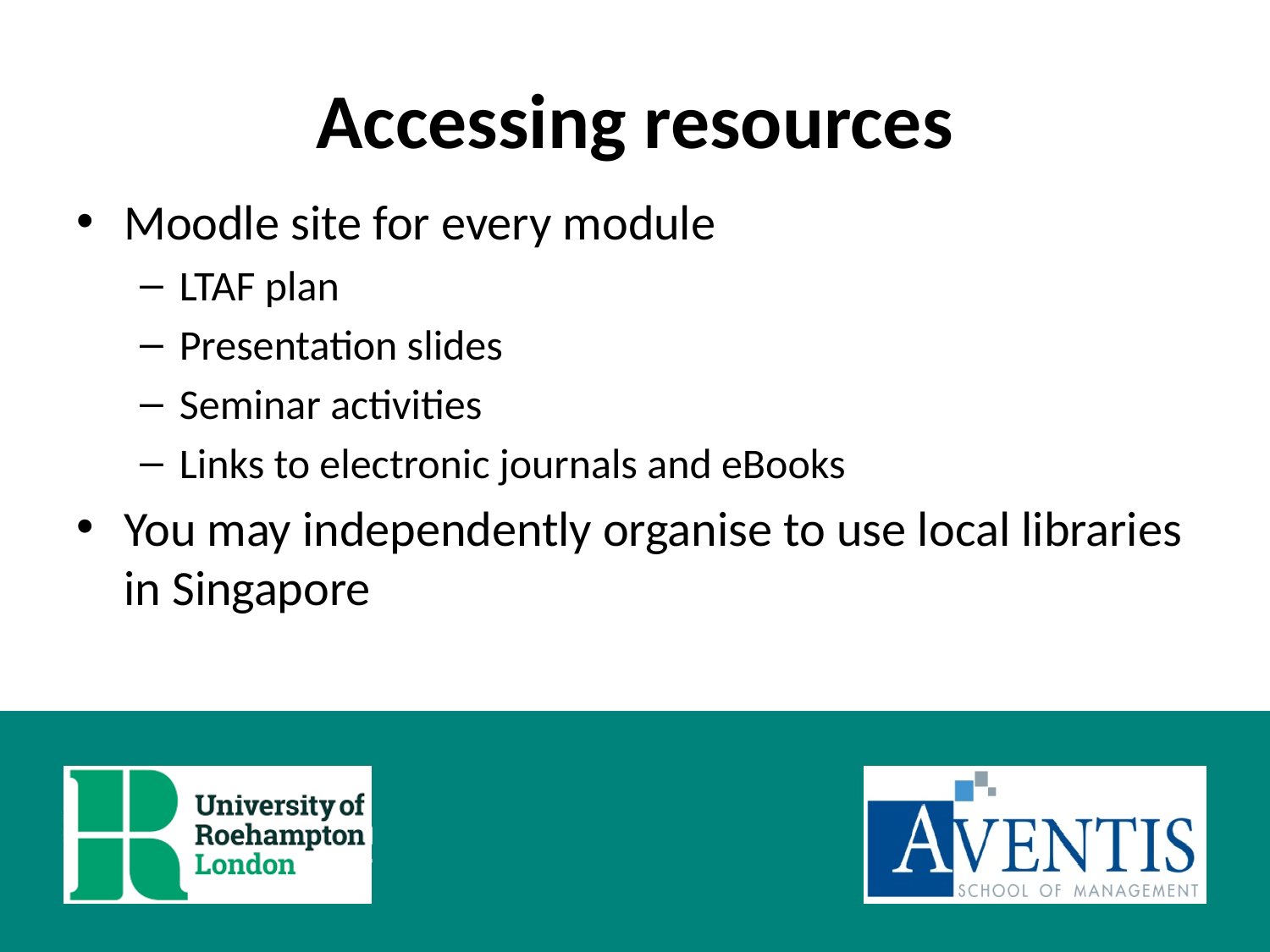

# Accessing resources
Moodle site for every module
LTAF plan
Presentation slides
Seminar activities
Links to electronic journals and eBooks
You may independently organise to use local libraries in Singapore